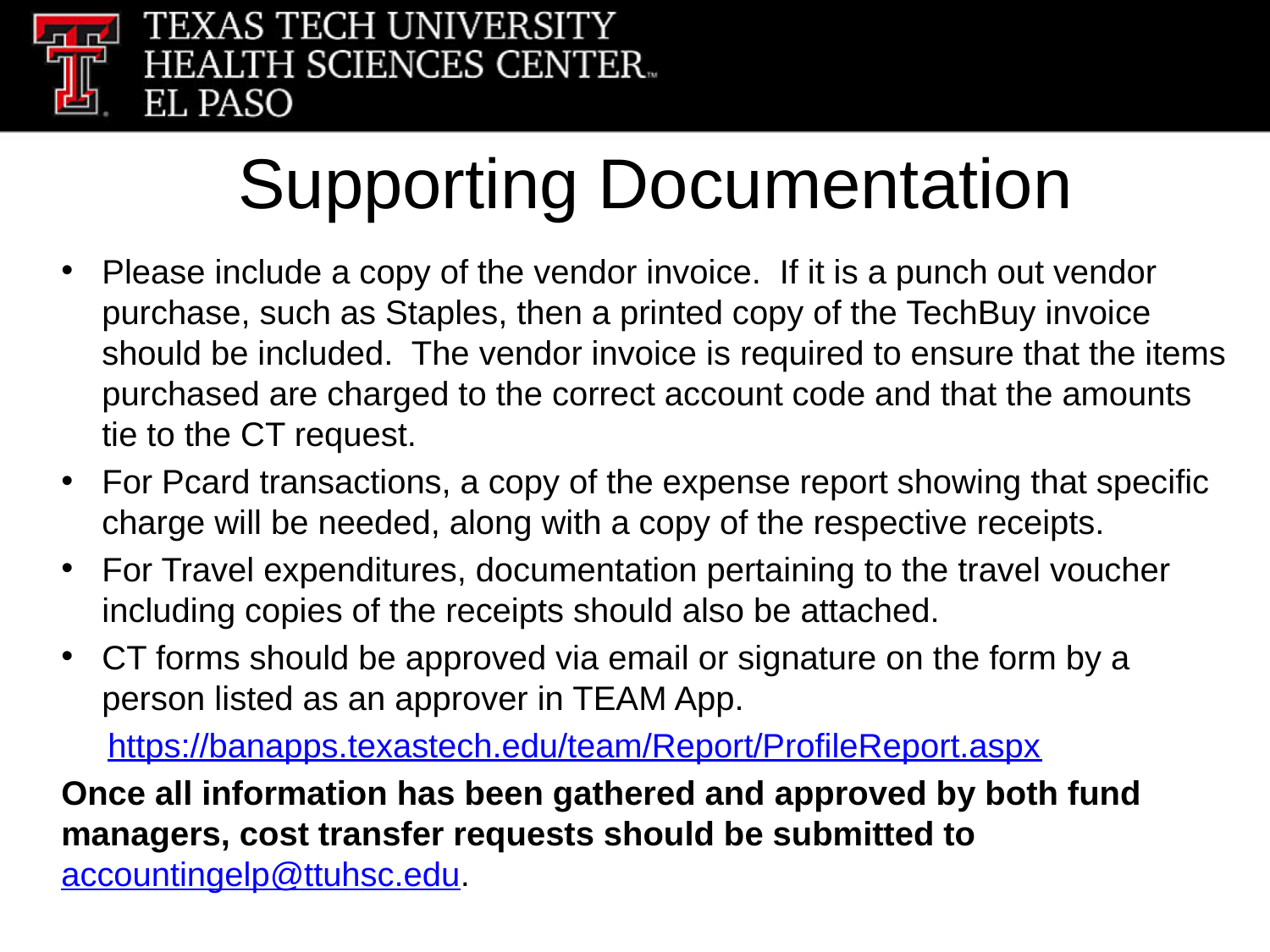

# Supporting Documentation
Please include a copy of the vendor invoice.  If it is a punch out vendor purchase, such as Staples, then a printed copy of the TechBuy invoice should be included.  The vendor invoice is required to ensure that the items purchased are charged to the correct account code and that the amounts tie to the CT request.
For Pcard transactions, a copy of the expense report showing that specific charge will be needed, along with a copy of the respective receipts.
For Travel expenditures, documentation pertaining to the travel voucher including copies of the receipts should also be attached.
CT forms should be approved via email or signature on the form by a person listed as an approver in TEAM App.
     https://banapps.texastech.edu/team/Report/ProfileReport.aspx
Once all information has been gathered and approved by both fund managers, cost transfer requests should be submitted to accountingelp@ttuhsc.edu.